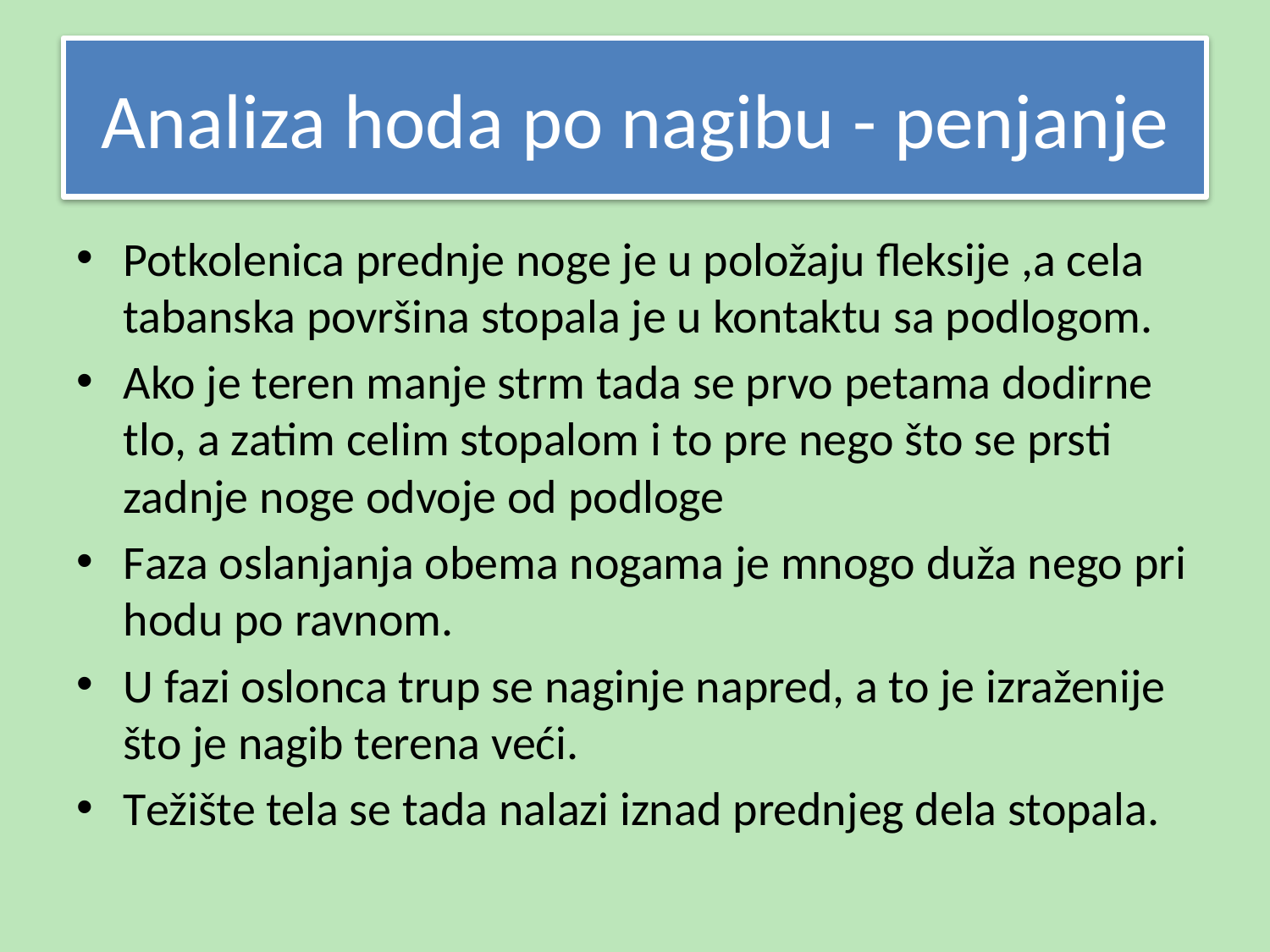

# Analiza hoda po nagibu - penjanje
Potkolenica prednje noge je u položaju fleksije ,a cela tabanska površina stopala je u kontaktu sa podlogom.
Ako je teren manje strm tada se prvo petama dodirne tlo, a zatim celim stopalom i to pre nego što se prsti zadnje noge odvoje od podloge
Faza oslanjanja obema nogama je mnogo duža nego pri hodu po ravnom.
U fazi oslonca trup se naginje napred, a to je izraženije što je nagib terena veći.
Težište tela se tada nalazi iznad prednjeg dela stopala.